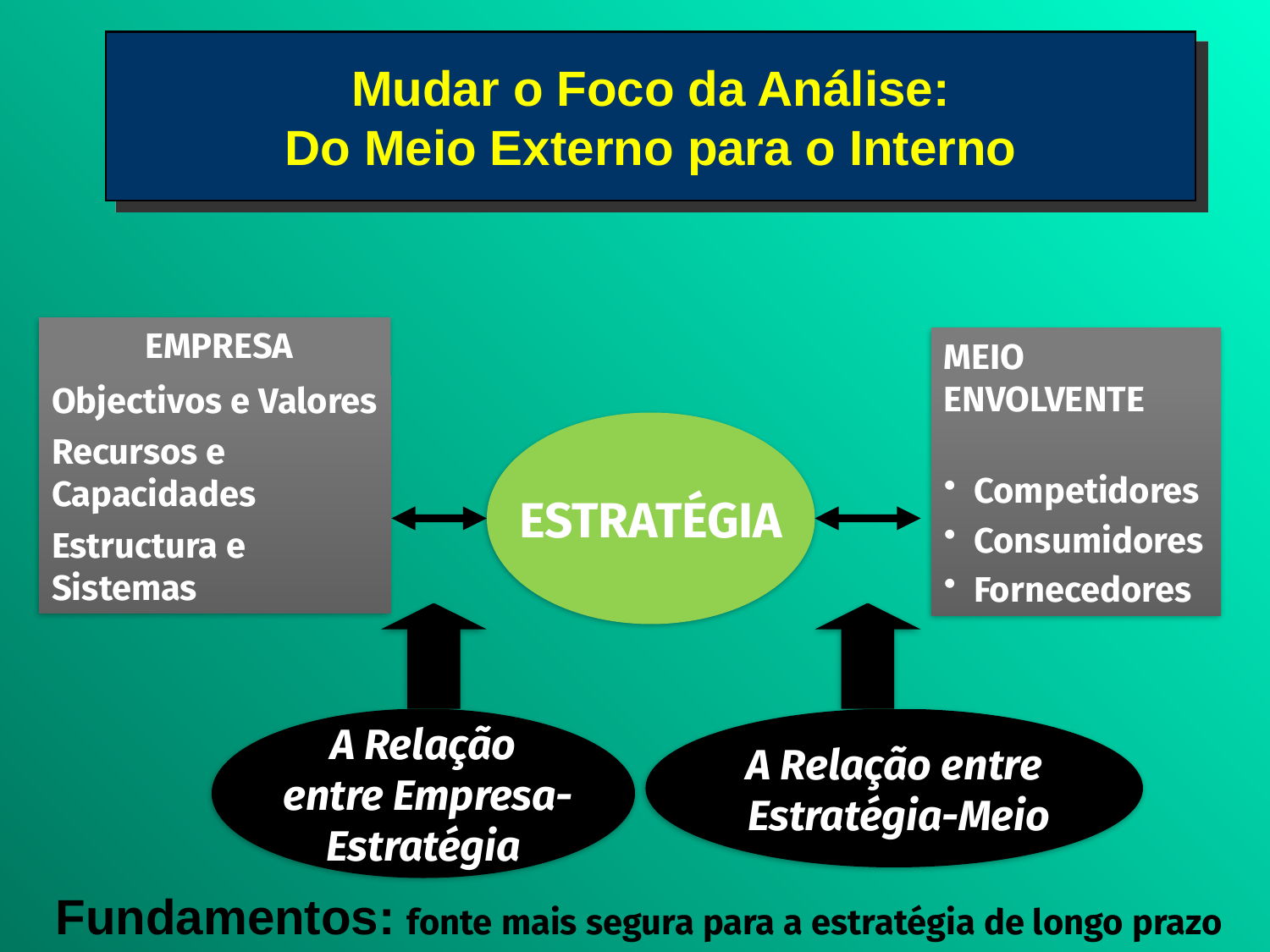

Mudar o Foco da Análise:
Do Meio Externo para o Interno
 EMPRESA
Objectivos e Valores
Recursos e
Capacidades
Estructura e
Sistemas
MEIO ENVOLVENTE

Competidores
Consumidores
Fornecedores
ESTRATÉGIA

STRATEGY

A Relação
 entre Empresa-
Estratégia
A Relação entre
 Estratégia-Meio

Fundamentos: fonte mais segura para a estratégia de longo prazo